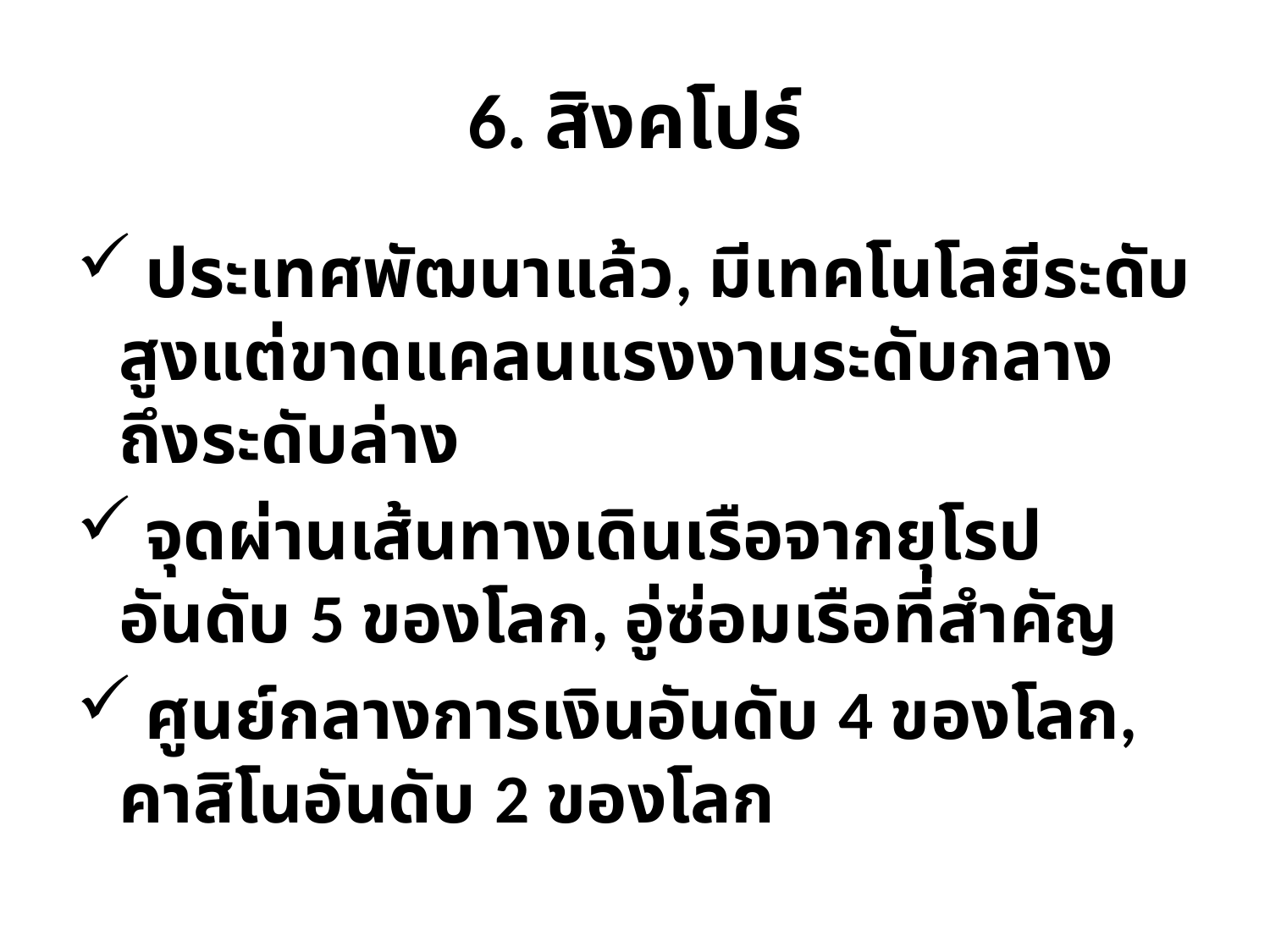

# 6. สิงคโปร์
 ประเทศพัฒนาแล้ว, มีเทคโนโลยีระดับสูงแต่ขาดแคลนแรงงานระดับกลางถึงระดับล่าง
 จุดผ่านเส้นทางเดินเรือจากยุโรป อันดับ 5 ของโลก, อู่ซ่อมเรือที่สำคัญ
 ศูนย์กลางการเงินอันดับ 4 ของโลก, คาสิโนอันดับ 2 ของโลก